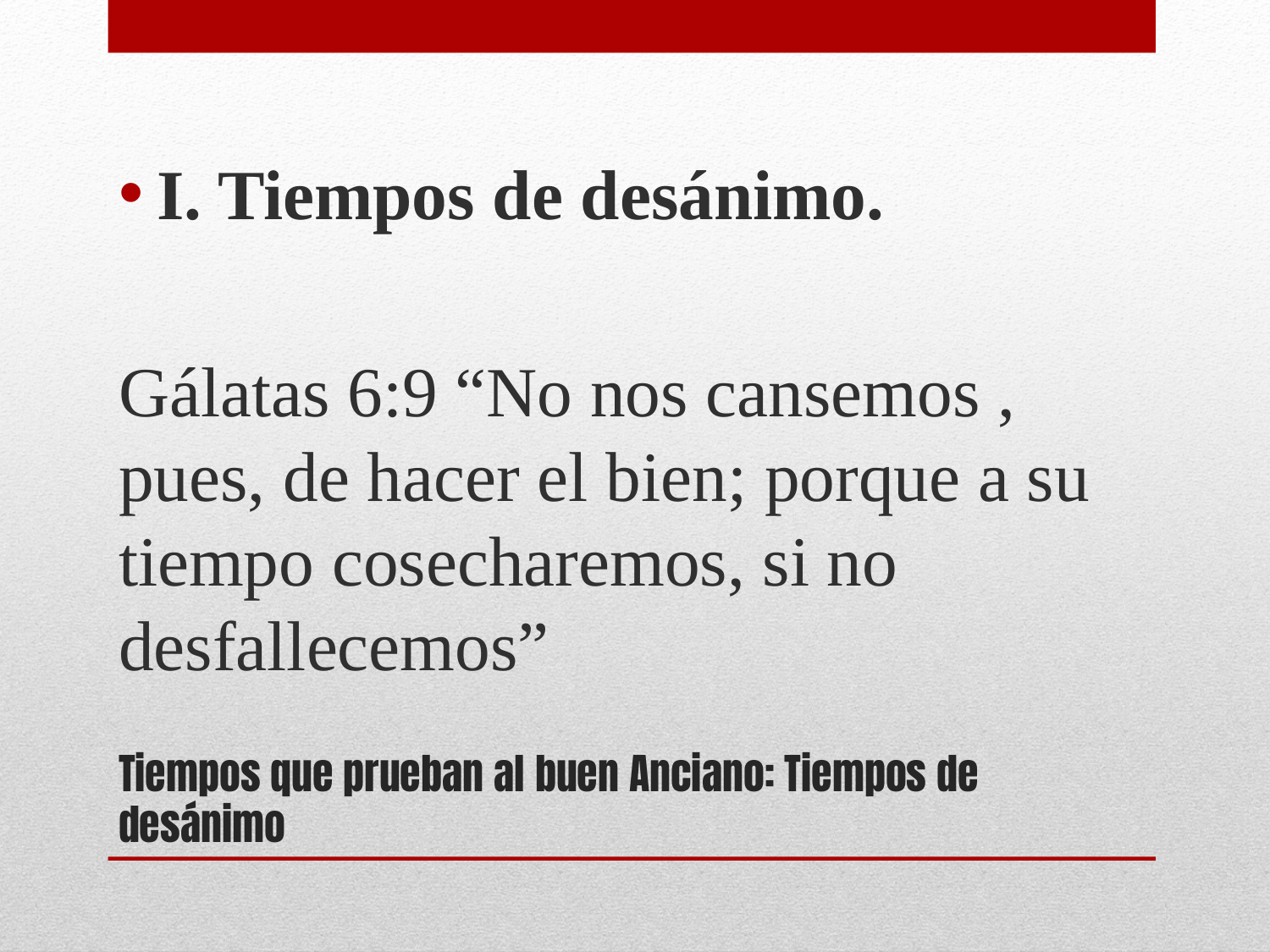

I. Tiempos de desánimo.

Gálatas 6:9 “No nos cansemos , pues, de hacer el bien; porque a su tiempo cosecharemos, si no desfallecemos”
# Tiempos que prueban al buen Anciano: Tiempos de desánimo